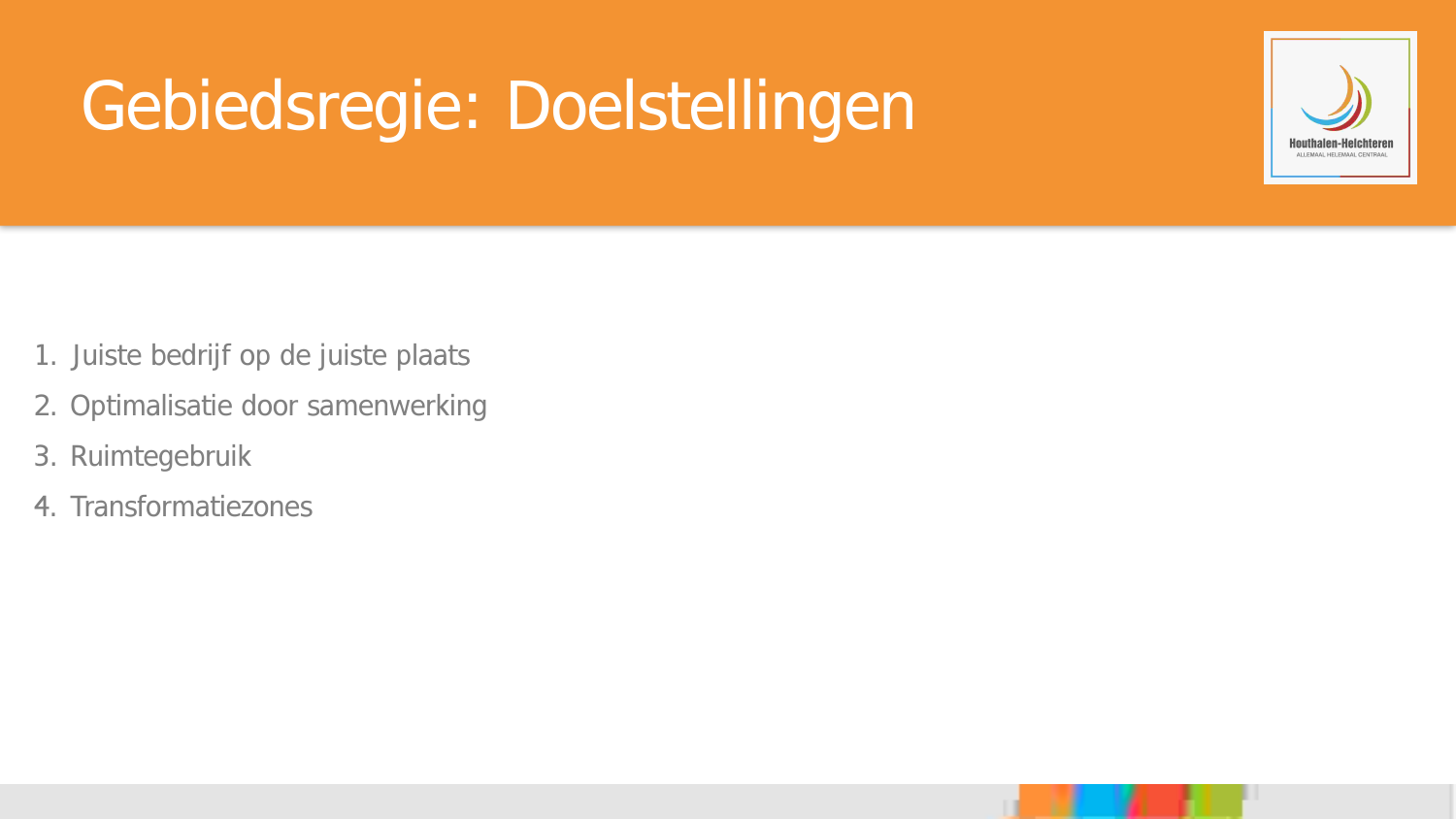

# Gebiedsregie: Doelstellingen
Juiste bedrijf op de juiste plaats
Optimalisatie door samenwerking
Ruimtegebruik
Transformatiezones